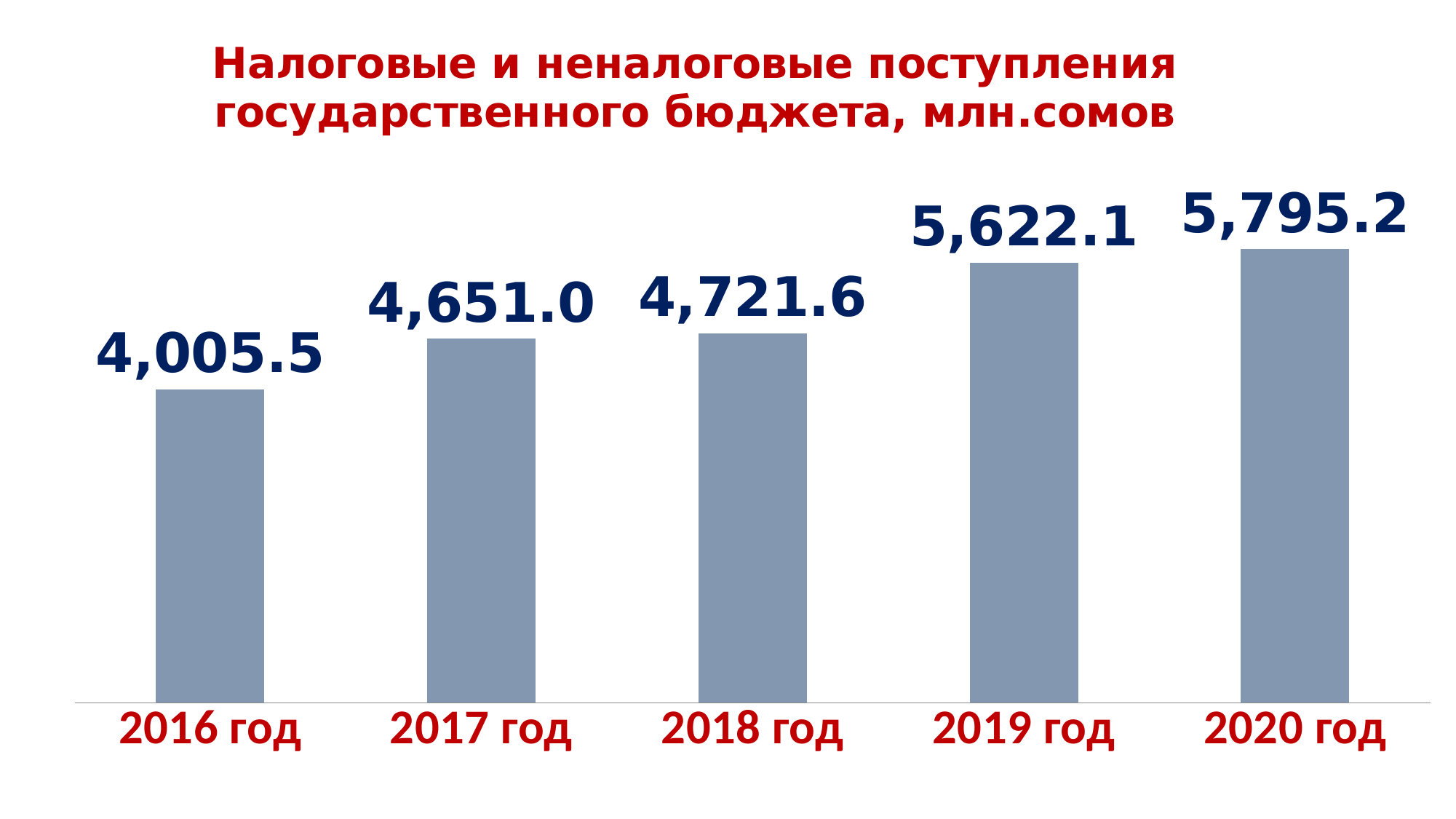

### Chart: Налоговые и неналоговые поступления государственного бюджета, млн.сомов

| Category |  |
|---|---|
| 2016 год | 4005.5 |
| 2017 год | 4651.0 |
| 2018 год | 4721.6 |
| 2019 год | 5622.1 |
| 2020 год | 5795.2 |